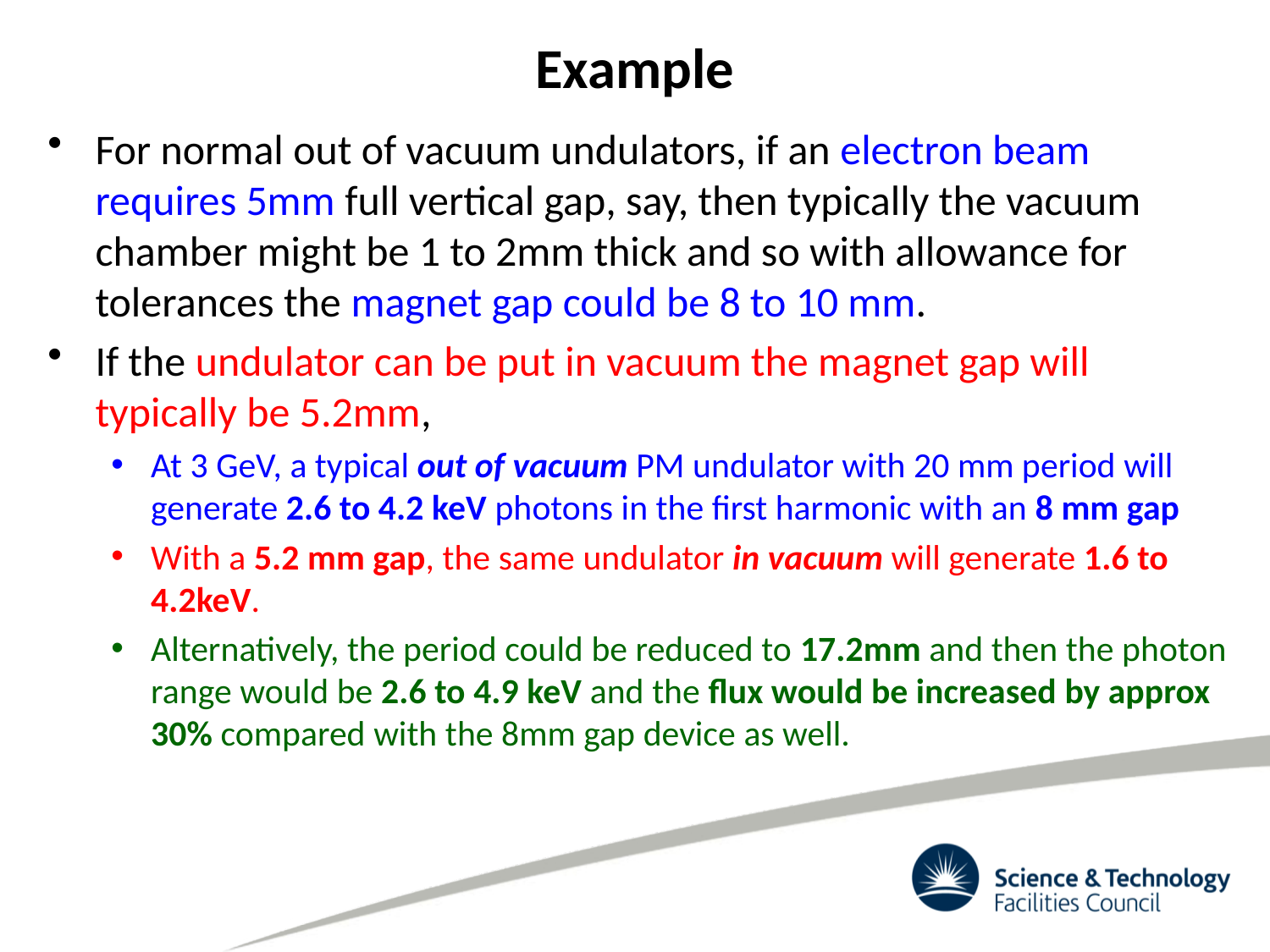

# Example
For normal out of vacuum undulators, if an electron beam requires 5mm full vertical gap, say, then typically the vacuum chamber might be 1 to 2mm thick and so with allowance for tolerances the magnet gap could be 8 to 10 mm.
If the undulator can be put in vacuum the magnet gap will typically be 5.2mm,
At 3 GeV, a typical out of vacuum PM undulator with 20 mm period will generate 2.6 to 4.2 keV photons in the first harmonic with an 8 mm gap
With a 5.2 mm gap, the same undulator in vacuum will generate 1.6 to 4.2keV.
Alternatively, the period could be reduced to 17.2mm and then the photon range would be 2.6 to 4.9 keV and the flux would be increased by approx 30% compared with the 8mm gap device as well.